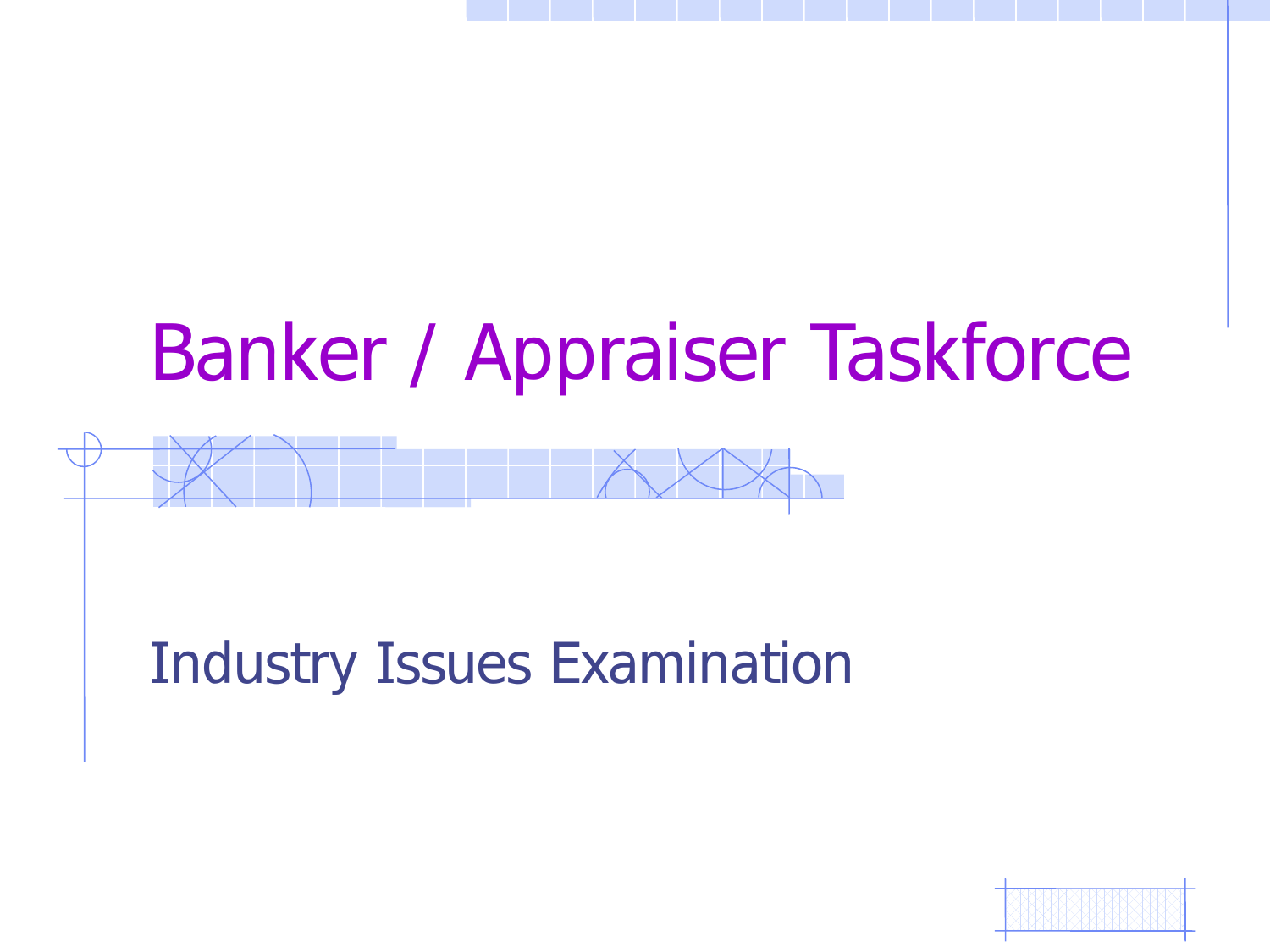

# Banker / Appraiser Taskforce
Industry Issues Examination